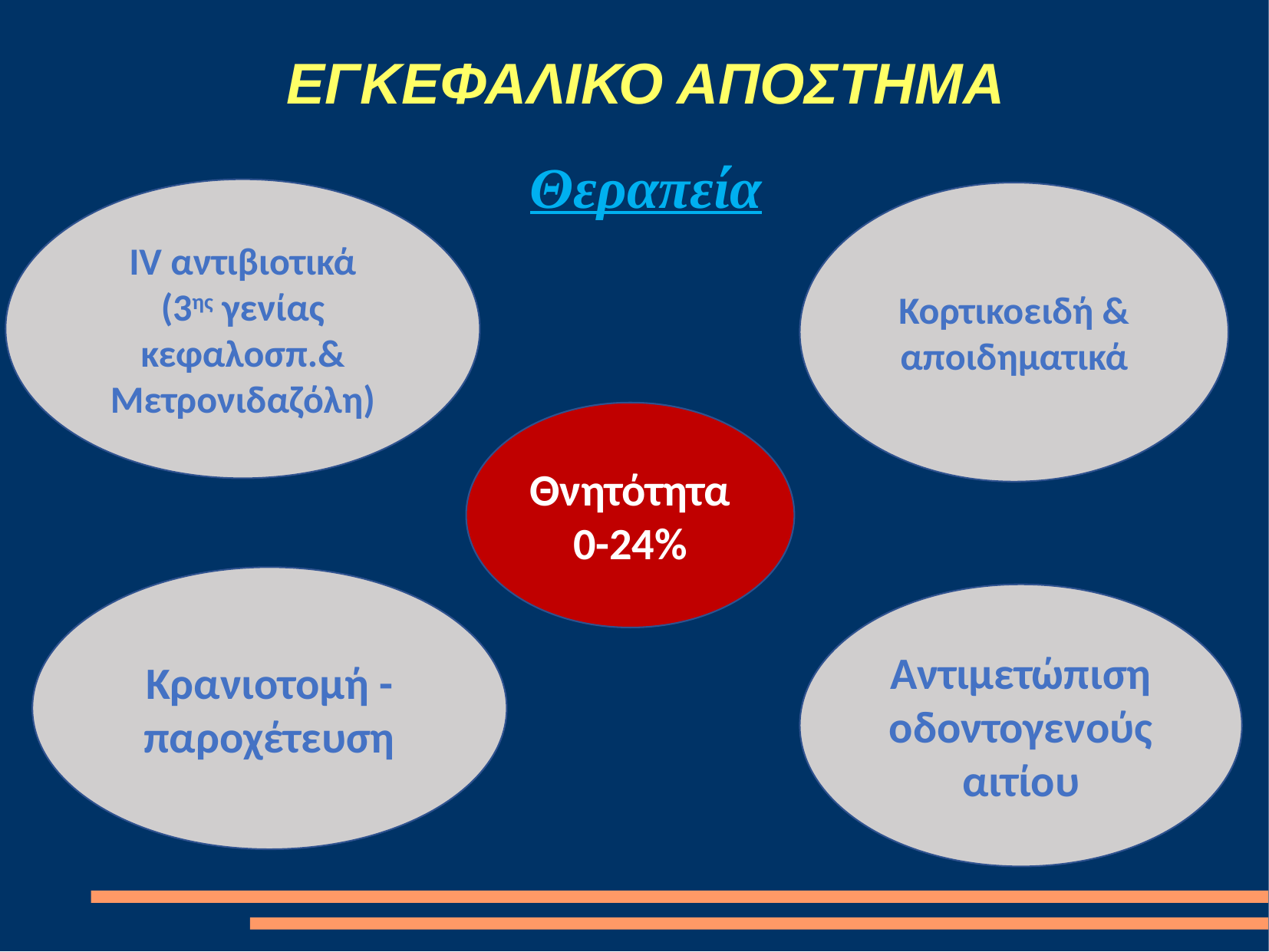

# ΕΓΚΕΦΑΛΙΚΟ ΑΠΟΣΤΗΜΑ
                                                 Θεραπεία

IV αντιβιοτικά
(3ης γενίας κεφαλοσπ.&
Μετρονιδαζόλη)
Κορτικοειδή & αποιδηματικά
Θνητότητα
0-24%
Κρανιοτομή -παροχέτευση
Αντιμετώπιση οδοντογενούς αιτίου